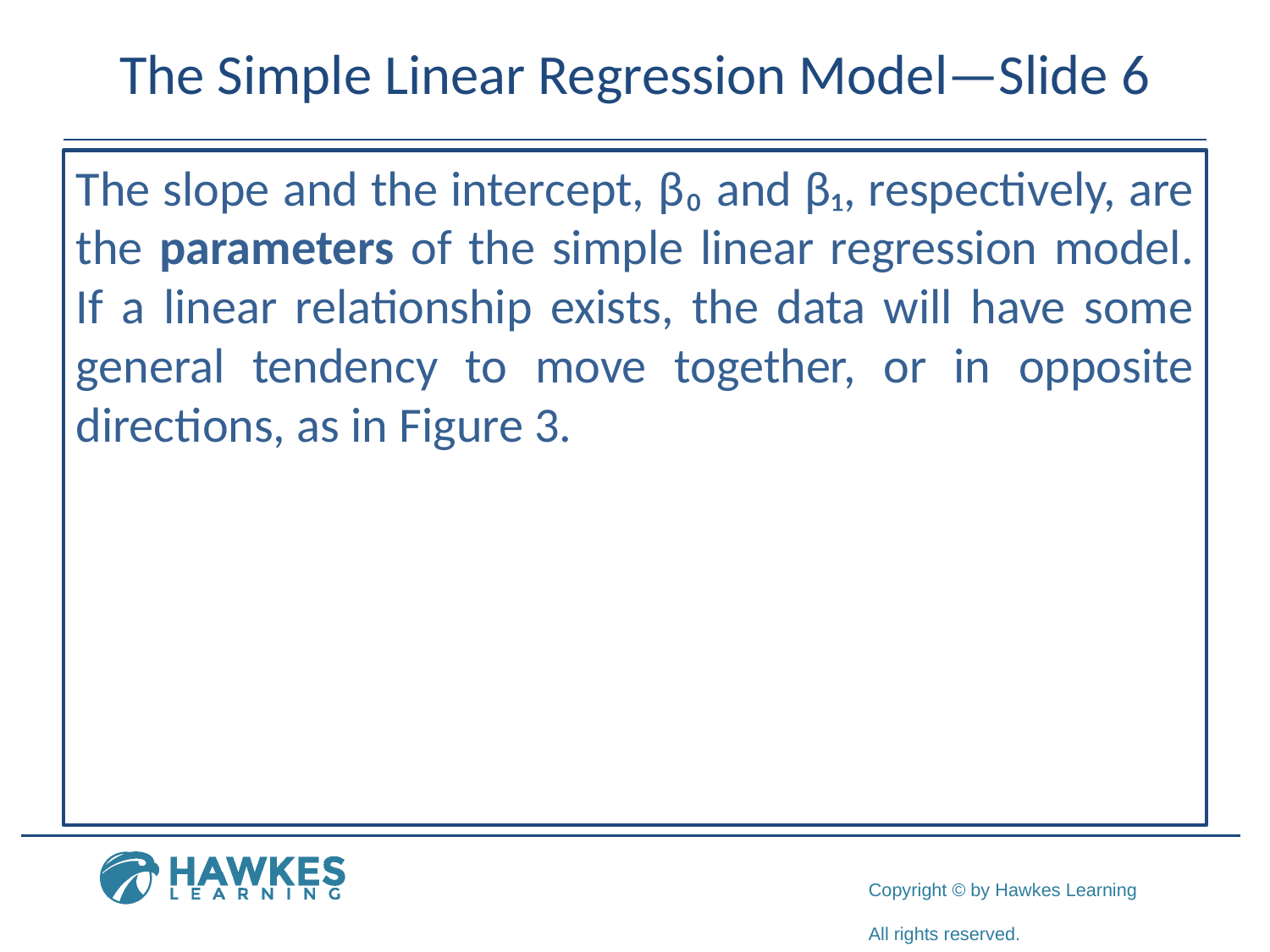

# The Simple Linear Regression Model—Slide 6
The slope and the intercept, β₀ and β₁, respectively, are the parameters of the simple linear regression model. If a linear relationship exists, the data will have some general tendency to move together, or in opposite directions, as in Figure 3.